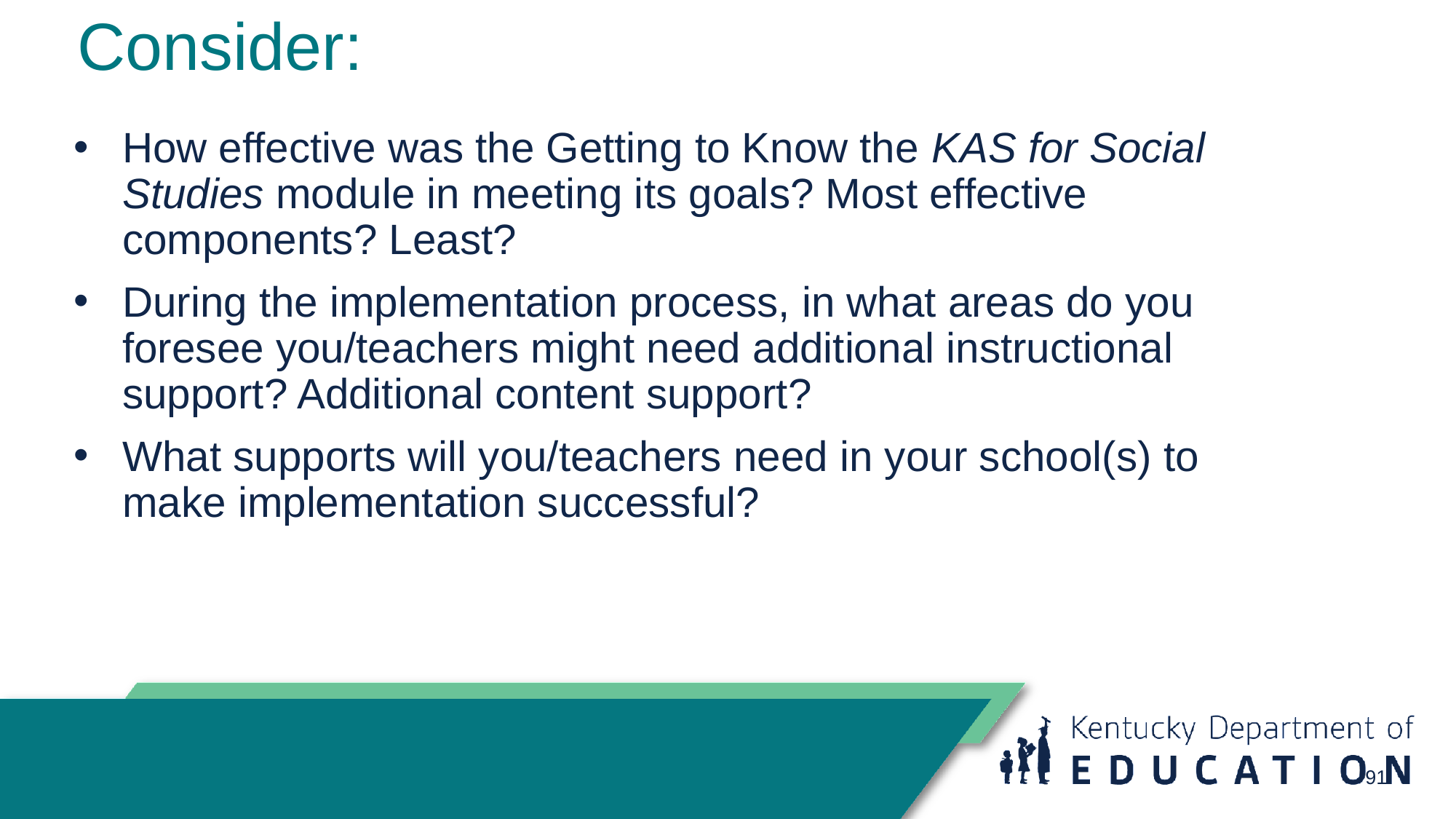

# Consider:
How effective was the Getting to Know the KAS for Social Studies module in meeting its goals? Most effective components? Least?
During the implementation process, in what areas do you foresee you/teachers might need additional instructional support? Additional content support?
What supports will you/teachers need in your school(s) to make implementation successful?

91